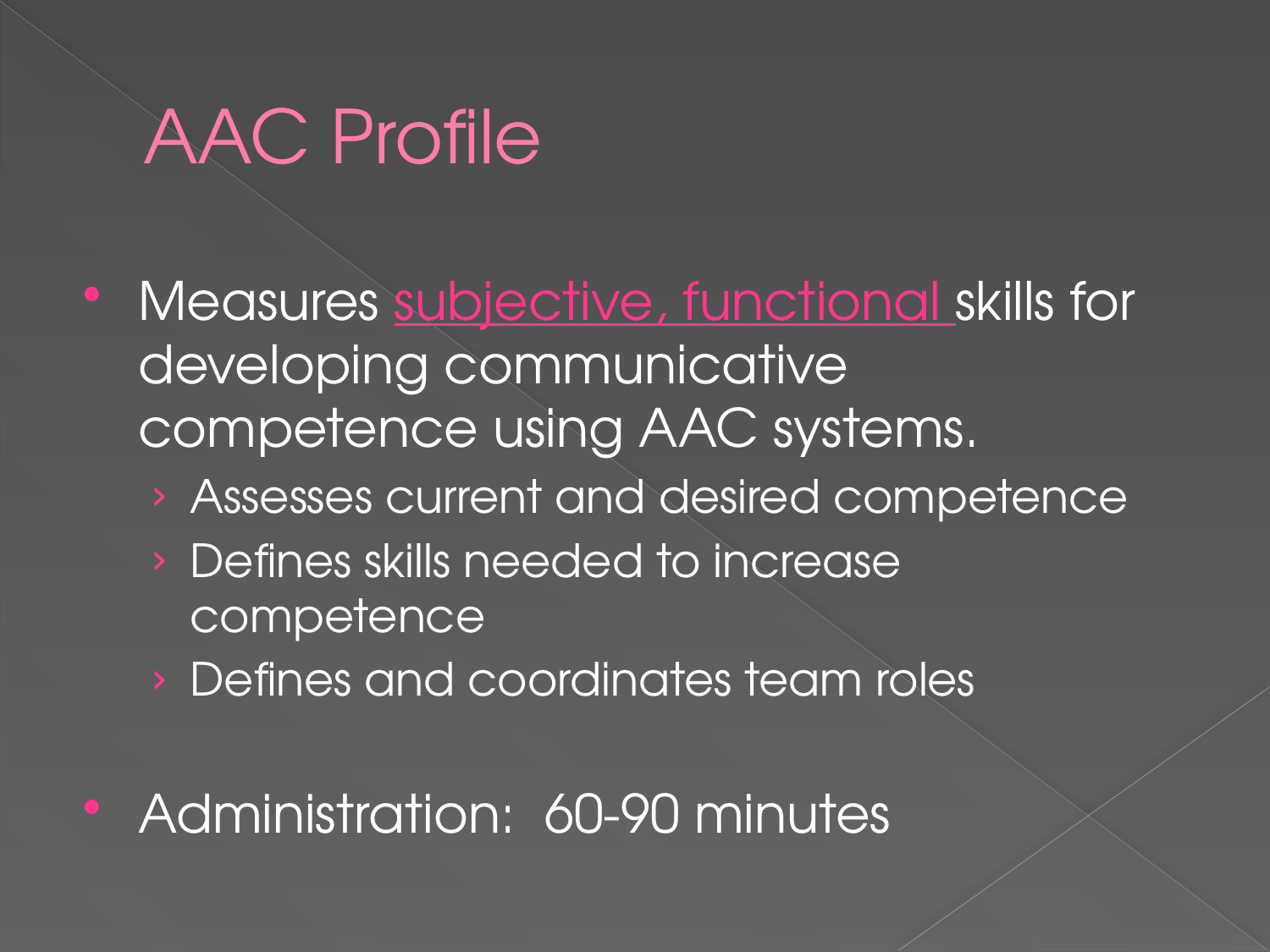

# AAC Profile
Measures subjective, functional skills for developing communicative competence using AAC systems.
Assesses current and desired competence
Defines skills needed to increase competence
Defines and coordinates team roles

Administration:  60-90 minutes